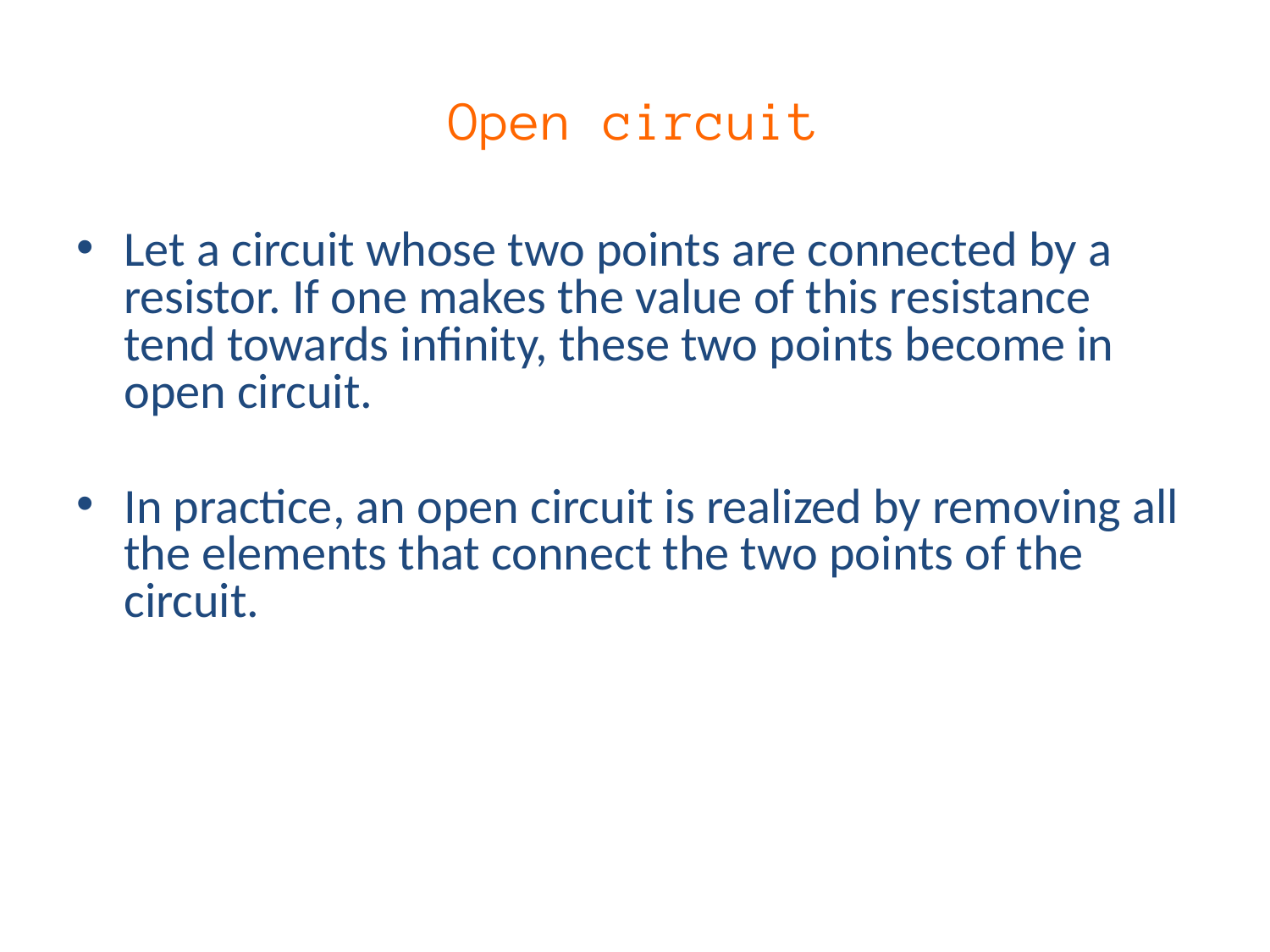

# Open circuit
Let a circuit whose two points are connected by a resistor. If one makes the value of this resistance tend towards infinity, these two points become in open circuit.

In practice, an open circuit is realized by removing all the elements that connect the two points of the circuit.